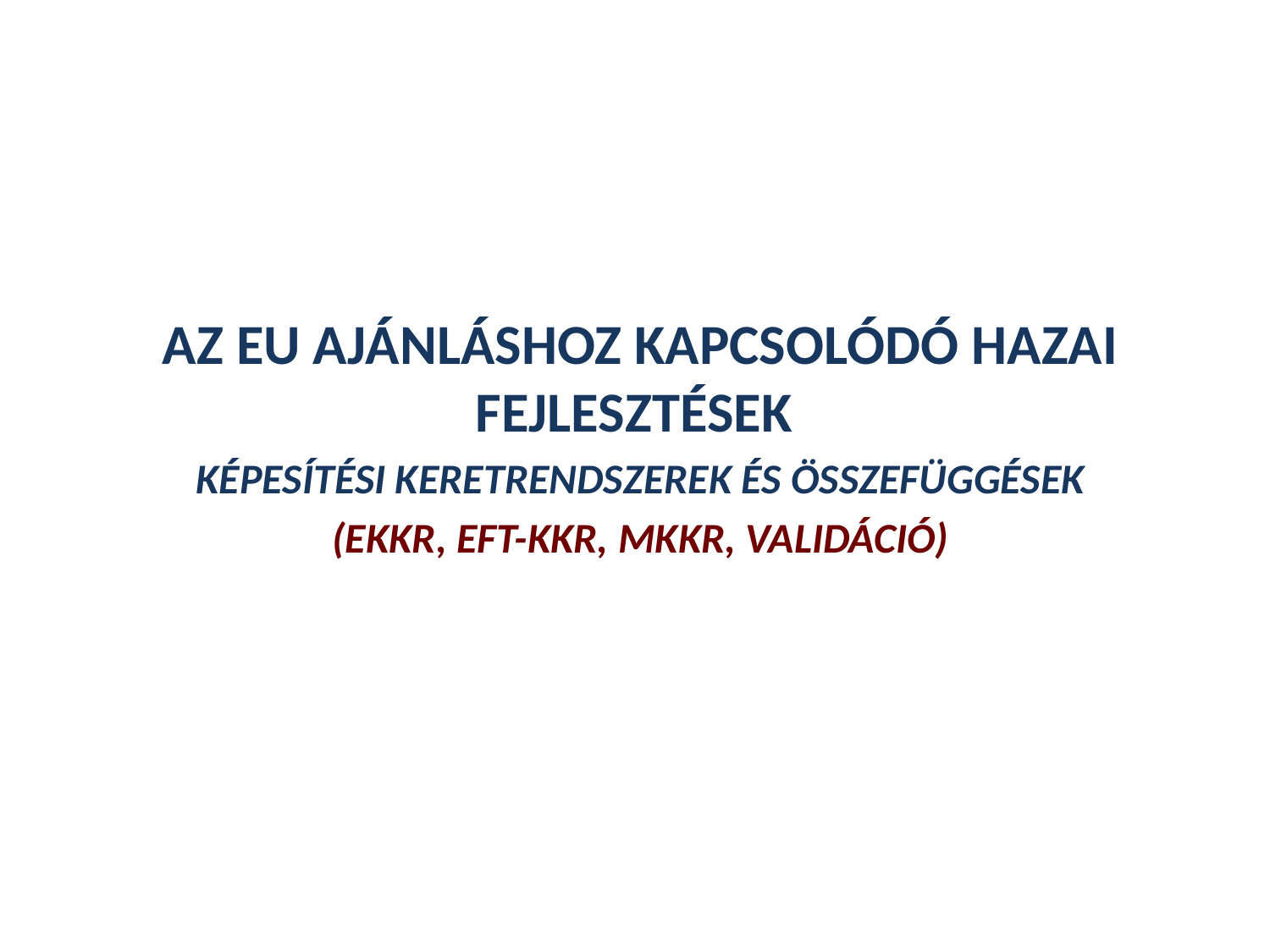

#

AZ EU AJÁNLÁSHOZ KAPCSOLÓDÓ HAZAI FEJLESZTÉSEK
KÉPESÍTÉSI KERETRENDSZEREK ÉS ÖSSZEFÜGGÉSEK
 (EKKR, EFT-KKR, MKKR, VALIDÁCIÓ)